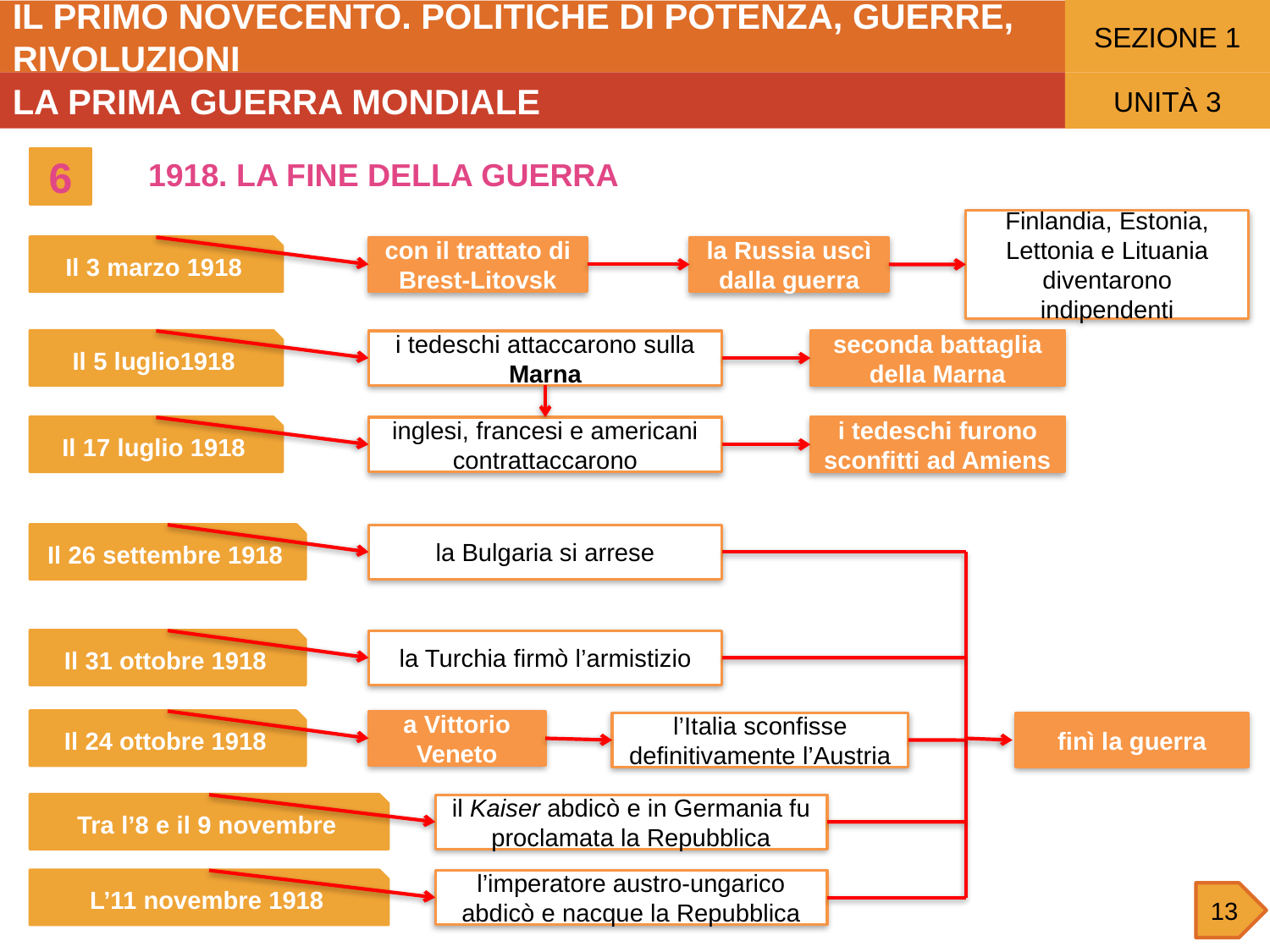

SEZIONE 1
IL PRIMO NOVECENTO. POLITICHE DI POTENZA, GUERRE, RIVOLUZIONI
LA PRIMA GUERRA MONDIALE
UNITÀ 3
6
1918. LA FINE DELLA GUERRA
Finlandia, Estonia, Lettonia e Lituania diventarono indipendenti
Il 3 marzo 1918
con il trattato di Brest-Litovsk
la Russia uscì dalla guerra
Il 5 luglio1918
i tedeschi attaccarono sulla Marna
seconda battaglia della Marna
Il 17 luglio 1918
inglesi, francesi e americani contrattaccarono
i tedeschi furono sconfitti ad Amiens
Il 26 settembre 1918
la Bulgaria si arrese
Il 31 ottobre 1918
la Turchia firmò l’armistizio
Il 24 ottobre 1918
a Vittorio Veneto
l’Italia sconfisse definitivamente l’Austria
finì la guerra
Tra l’8 e il 9 novembre
il Kaiser abdicò e in Germania fu proclamata la Repubblica
L’11 novembre 1918
l’imperatore austro-ungarico abdicò e nacque la Repubblica
13